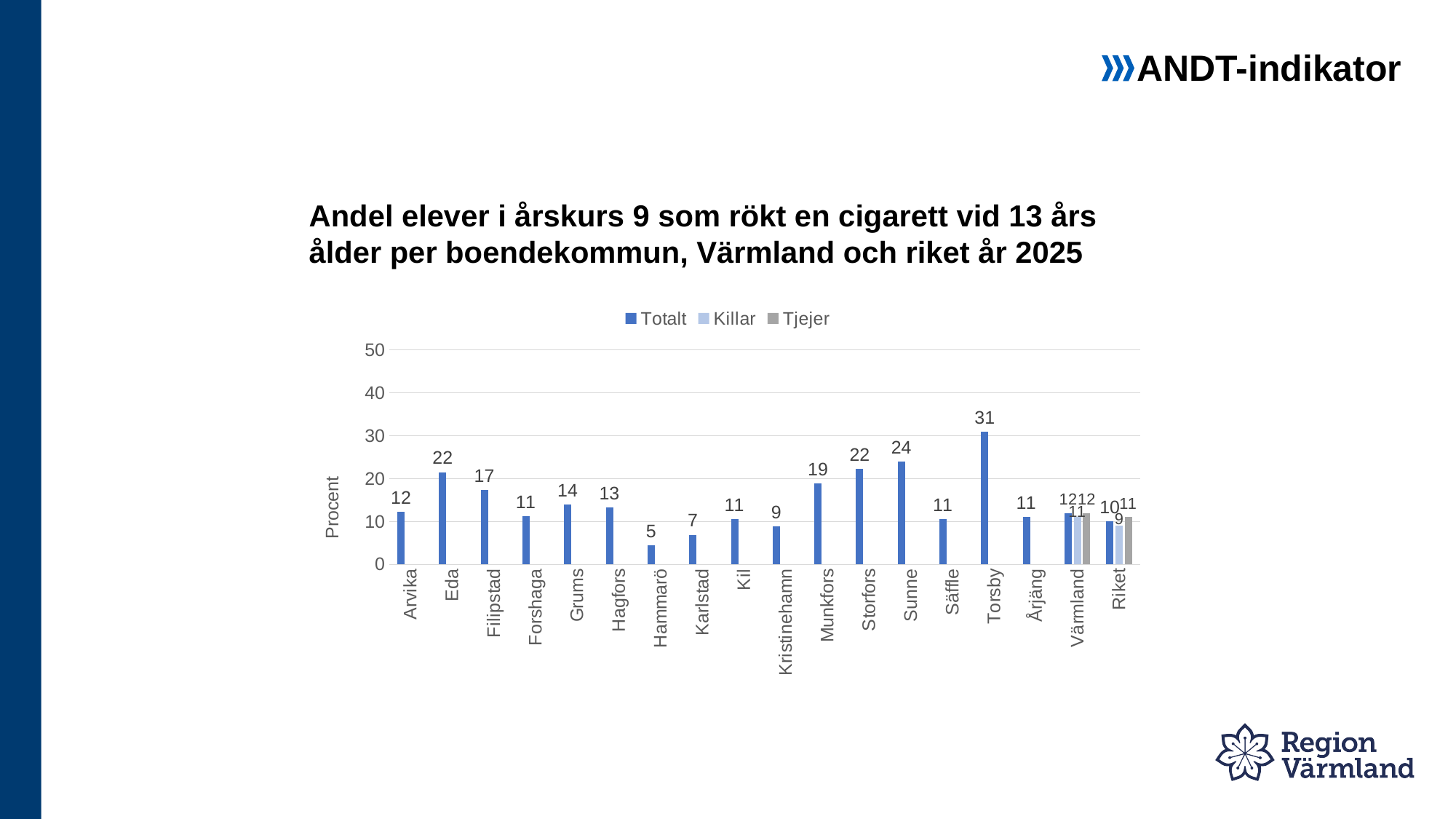

ANDT-indikator

# Andel elever i årskurs 9 som rökt en cigarett vid 13 års ålder per boendekommun, Värmland och riket år 2025

### Chart

| Category | Totalt | Killar | Tjejer |
|---|---|---|---|
| Arvika | 12.2 | None | None |
| Eda | 21.5 | None | None |
| Filipstad | 17.4 | None | None |
| Forshaga | 11.3 | None | None |
| Grums | 14.0 | None | None |
| Hagfors | 13.3 | None | None |
| Hammarö | 4.5 | None | None |
| Karlstad | 6.9 | None | None |
| Kil | 10.5 | None | None |
| Kristinehamn | 8.8 | None | None |
| Munkfors | 18.8 | None | None |
| Storfors | 22.2 | None | None |
| Sunne | 24.0 | None | None |
| Säffle | 10.5 | None | None |
| Torsby | 30.9 | None | None |
| Årjäng | 11.1 | None | None |
| Värmland | 12.0 | 11.0 | 12.0 |
| Riket | 10.0 | 9.0 | 11.0 |